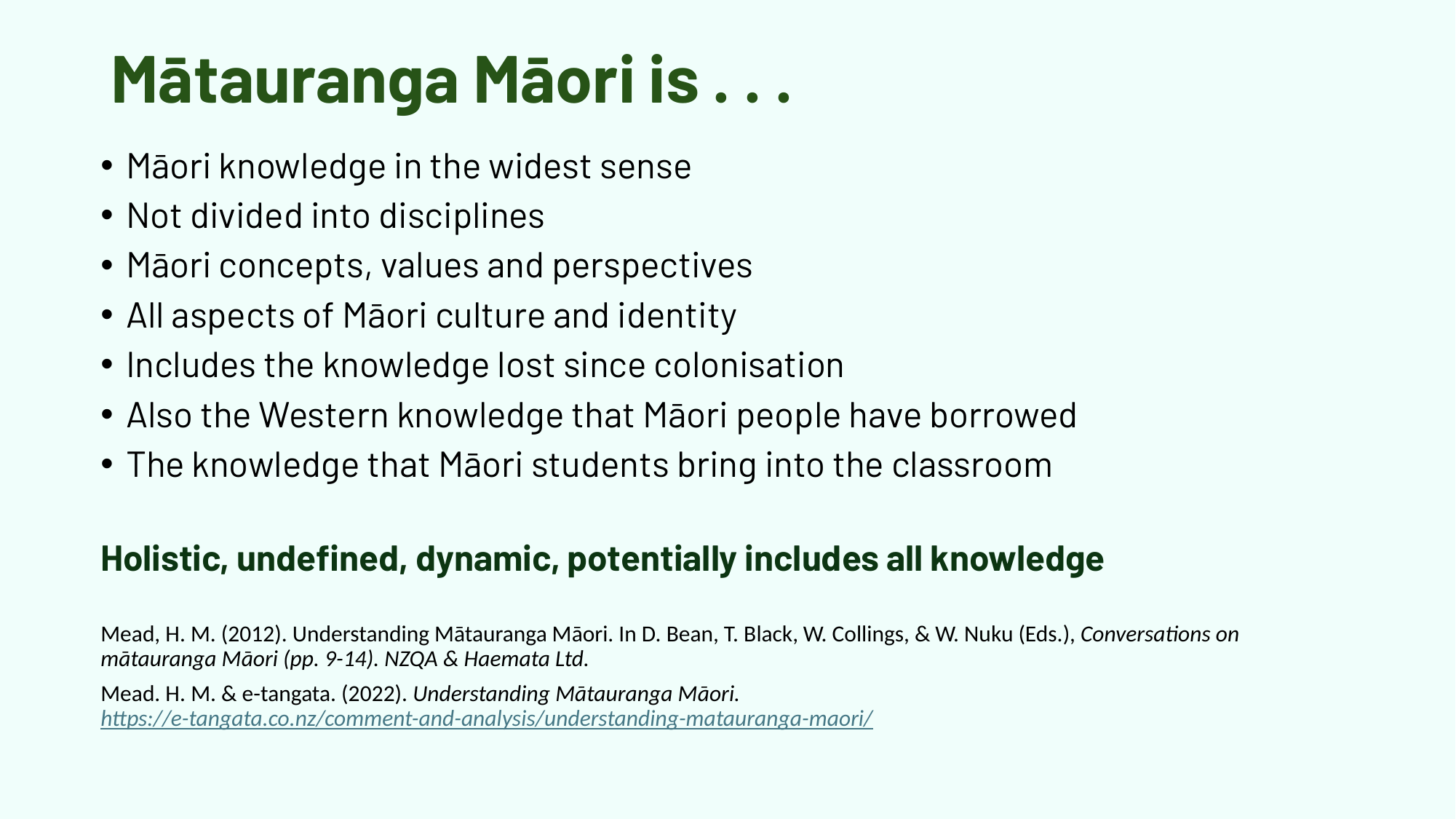

# Mātauranga Māori is . . .
Māori knowledge in the widest sense
Not divided into disciplines
Māori concepts, values and perspectives
All aspects of Māori culture and identity
Includes the knowledge lost since colonisation
Also the Western knowledge that Māori people have borrowed
The knowledge that Māori students bring into the classroom

Holistic, undefined, dynamic, potentially includes all knowledge

Mead, H. M. (2012). Understanding Mātauranga Māori. In D. Bean, T. Black, W. Collings, & W. Nuku (Eds.), Conversations on mātauranga Māori (pp. 9-14). NZQA & Haemata Ltd.
Mead. H. M. & e-tangata. (2022). Understanding Mātauranga Māori. https://e-tangata.co.nz/comment-and-analysis/understanding-matauranga-maori/